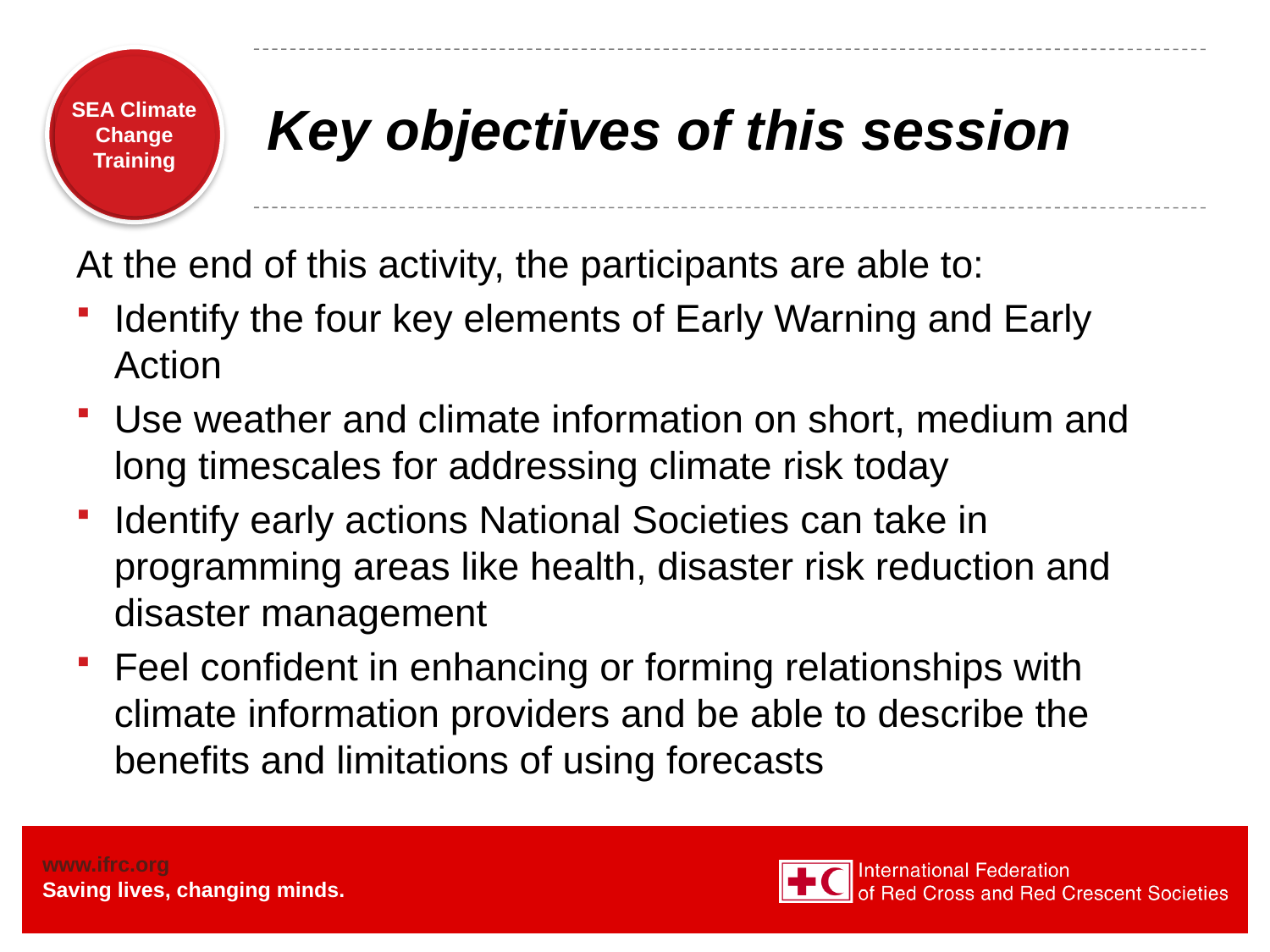

# Key objectives of this session
At the end of this activity, the participants are able to:
Identify the four key elements of Early Warning and Early Action
Use weather and climate information on short, medium and long timescales for addressing climate risk today
Identify early actions National Societies can take in programming areas like health, disaster risk reduction and disaster management
Feel confident in enhancing or forming relationships with climate information providers and be able to describe the benefits and limitations of using forecasts